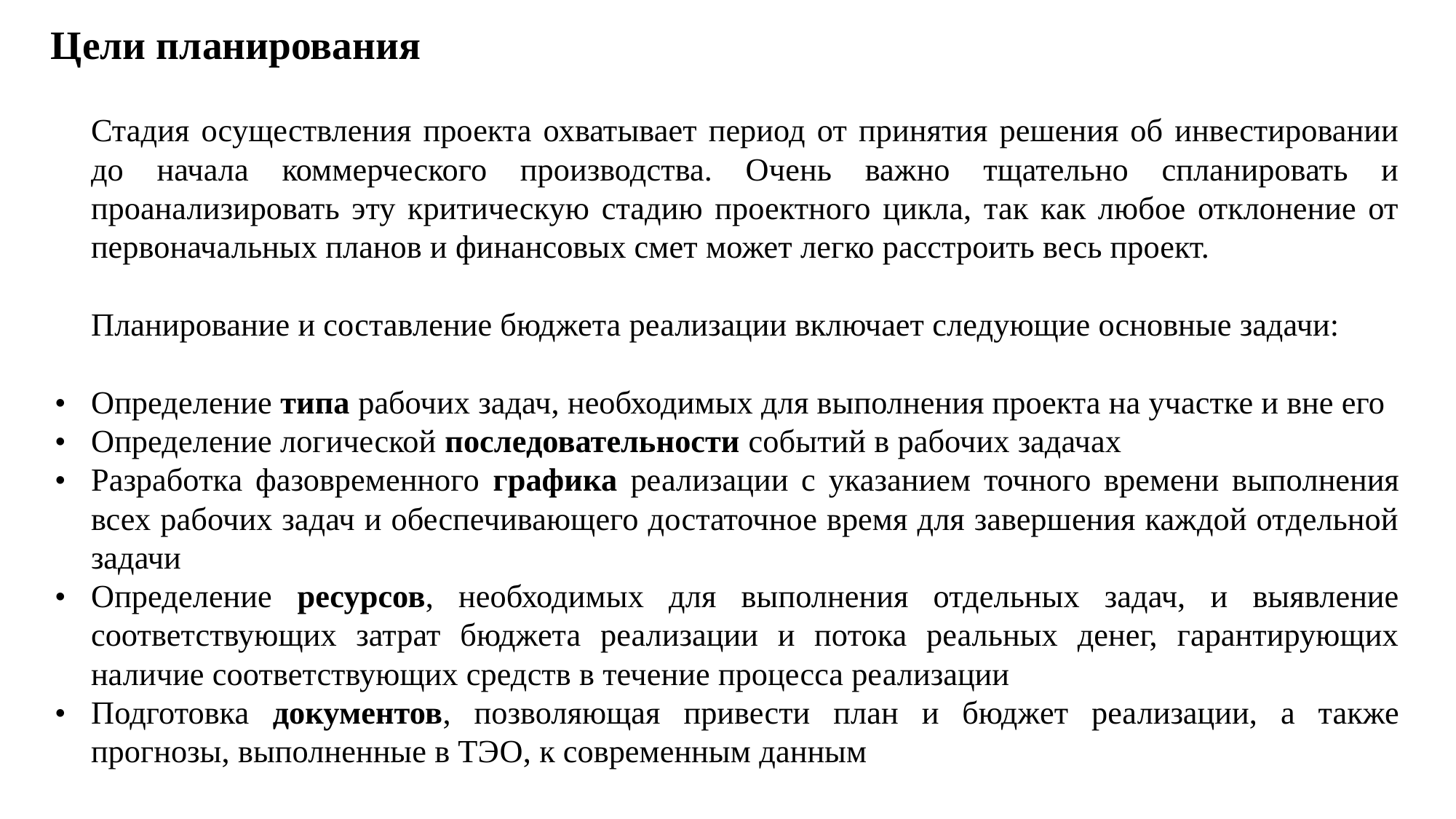

# Цели планирования
	Стадия осуществления проекта охватывает период от принятия решения об инвестировании до начала коммерческого производства. Очень важно тщательно спланировать и проанализировать эту критическую стадию проектного цикла, так как любое отклонение от первоначальных планов и финансовых смет может легко расстроить весь проект.

	Планирование и составление бюджета реализации включает следующие основные задачи:

•	Определение типа рабочих задач, необходимых для выполнения проекта на участке и вне его
•	Определение логической последовательности событий в рабочих задачах
•	Разработка фазовременного графика реализации с указанием точного времени выполнения всех рабочих задач и обеспечивающего достаточное время для завершения каждой отдельной задачи
•	Определение ресурсов, необходимых для выполнения отдельных задач, и выявление соответствующих затрат бюджета реализации и потока реальных денег, гарантирующих наличие соответствующих средств в течение процесса реализации
•	Подготовка документов, позволяющая привести план и бюджет реализации, а также прогнозы, выполненные в ТЭО, к современным данным